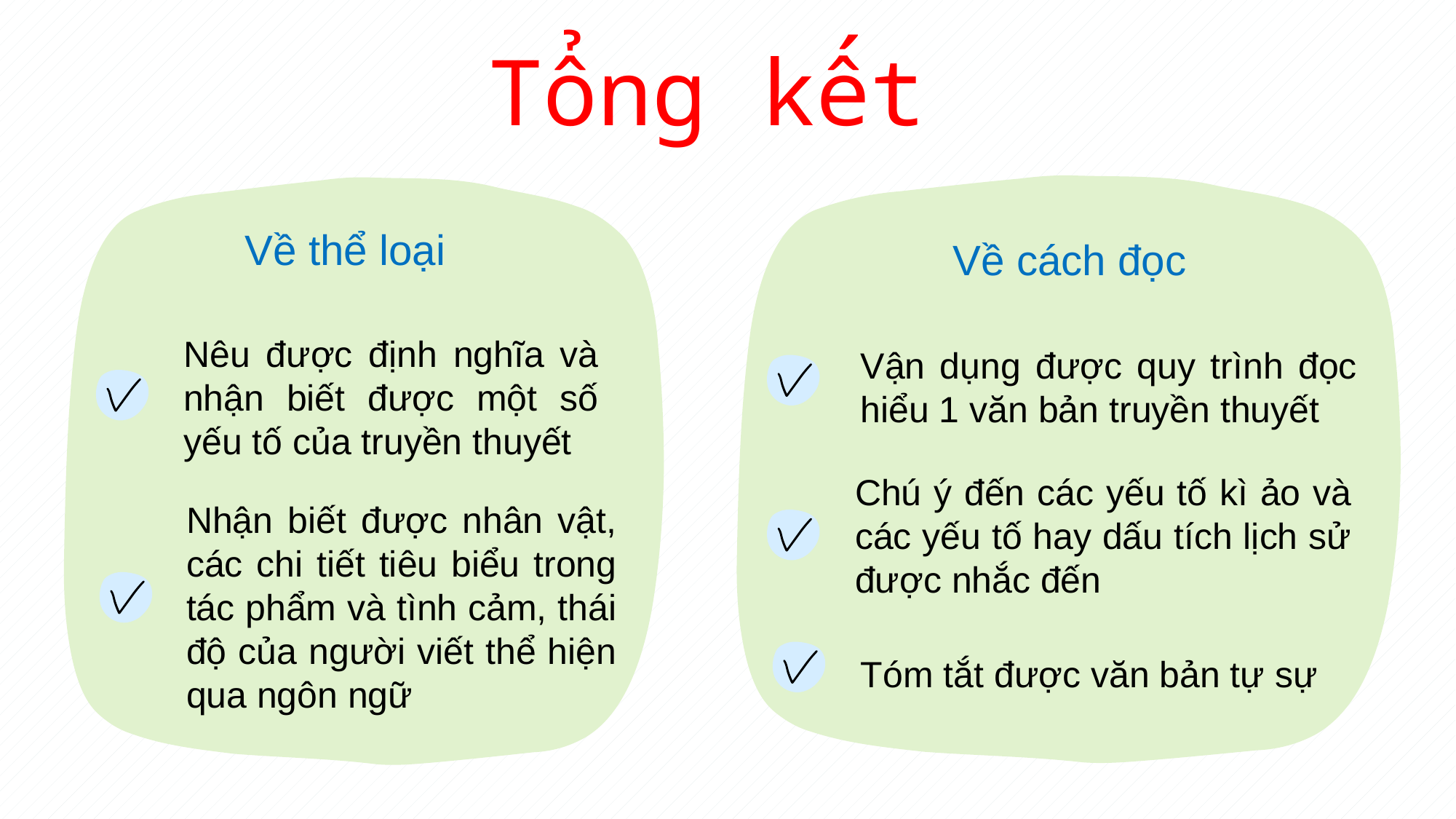

# Tổng kết

Về thể loại
Về cách đọc
Nêu được định nghĩa và nhận biết được một số yếu tố của truyền thuyết
Vận dụng được quy trình đọc hiểu 1 văn bản truyền thuyết

Chú ý đến các yếu tố kì ảo và các yếu tố hay dấu tích lịch sử được nhắc đến
Nhận biết được nhân vật, các chi tiết tiêu biểu trong tác phẩm và tình cảm, thái độ của người viết thể hiện qua ngôn ngữ

Tóm tắt được văn bản tự sự